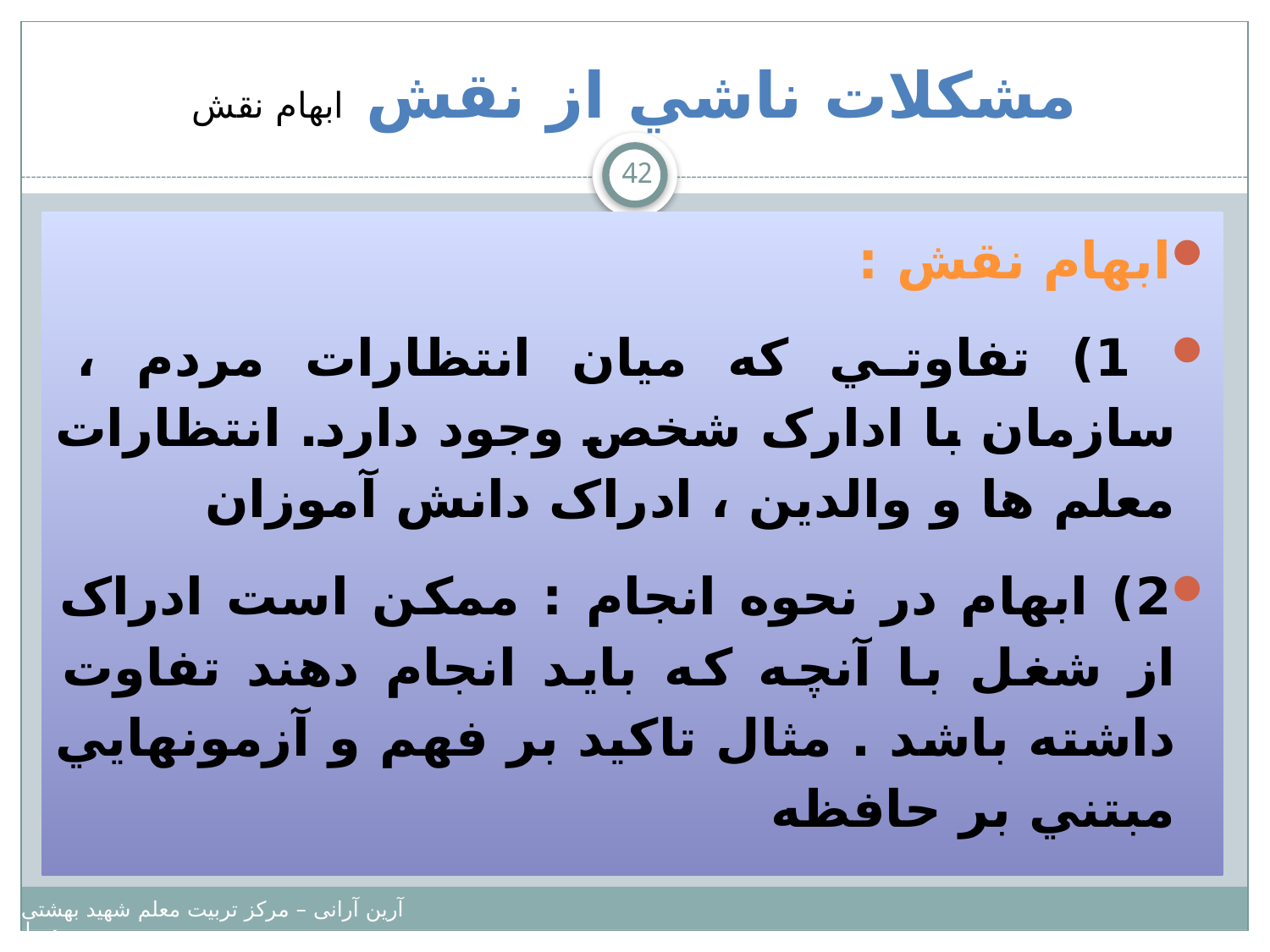

# مشکلات ناشي از نقش ابهام نقش
42
ابهام نقش :
 1) تفاوتي که ميان انتظارات مردم ، سازمان با ادارک شخص وجود دارد. انتظارات معلم ها و والدين ، ادراک دانش آموزان
2) ابهام در نحوه انجام : ممکن است ادراک از شغل با آنچه که بايد انجام دهند تفاوت داشته باشد . مثال تاکيد بر فهم و آزمونهايي مبتني بر حافظه
آرین آرانی – مرکز تربیت معلم شهید بهشتی – دانشگاه پیامبر اعظم